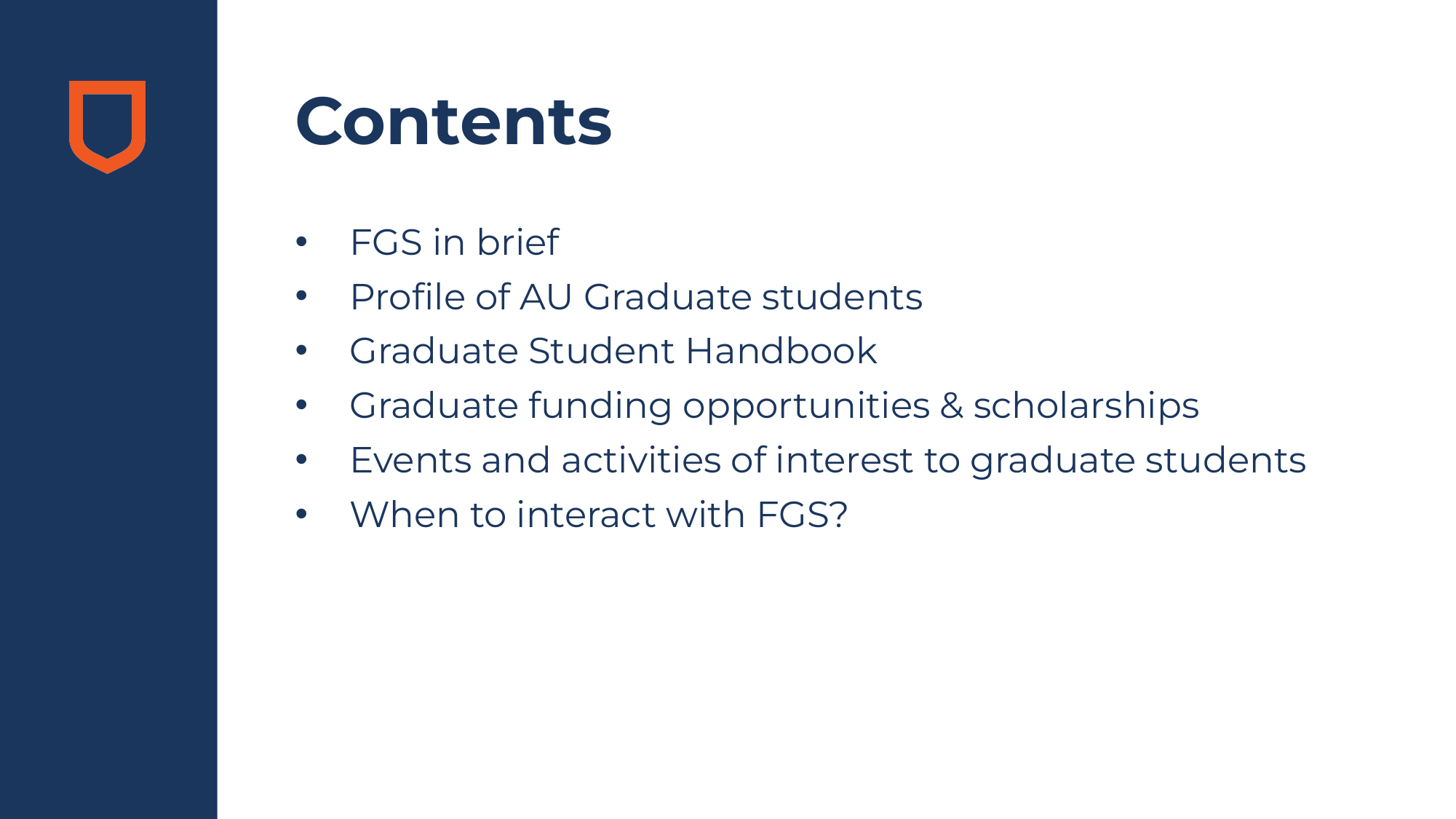

# Contents
FGS in brief
Profile of AU Graduate students
Graduate Student Handbook
Graduate funding opportunities & scholarships
Events and activities of interest to graduate students
When to interact with FGS?